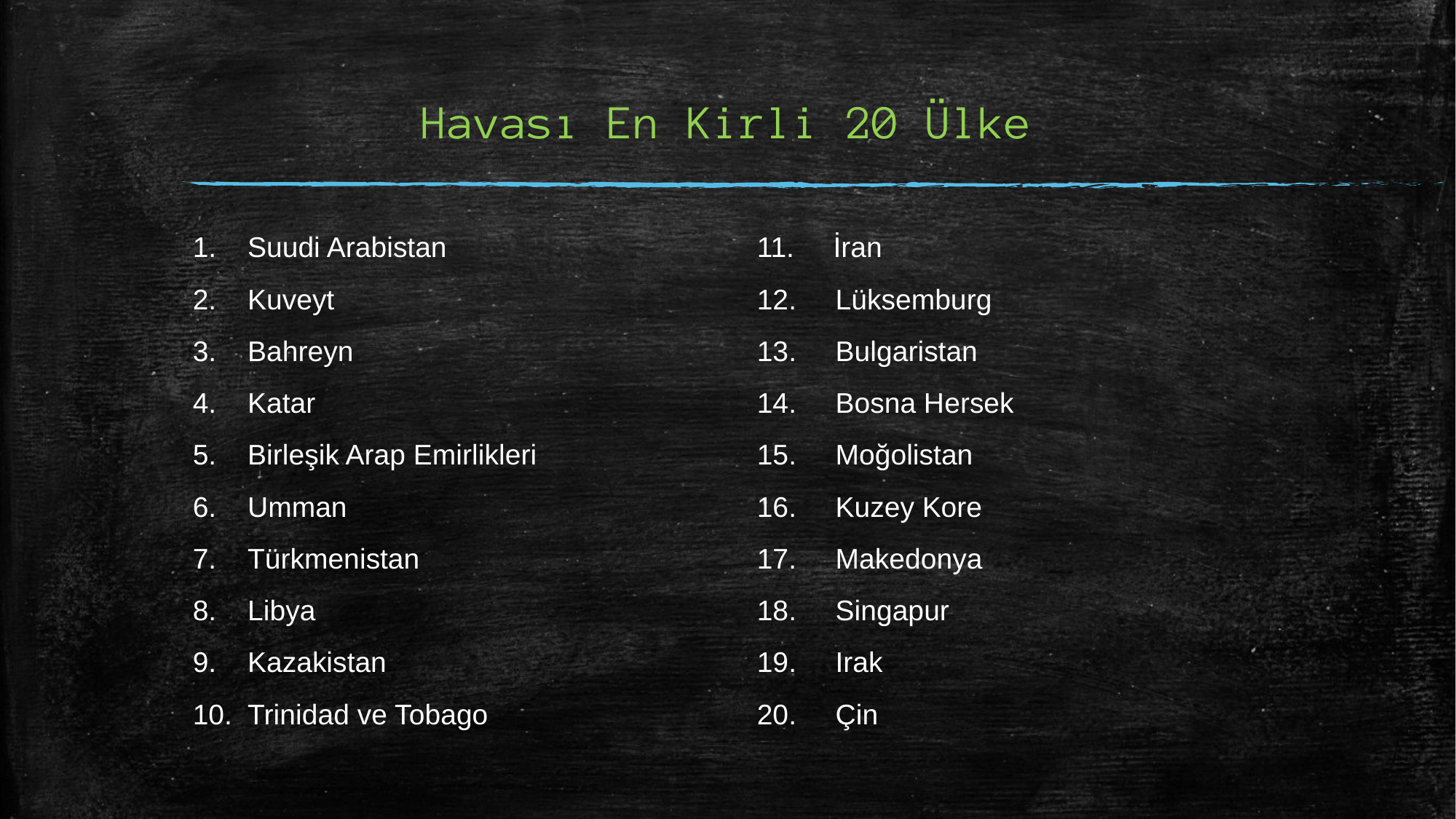

# Havası En Kirli 20 Ülke
Suudi Arabistan
Kuveyt
Bahreyn
Katar
Birleşik Arap Emirlikleri
Umman
Türkmenistan
Libya
Kazakistan
Trinidad ve Tobago
11.     İran
12.     Lüksemburg
13.     Bulgaristan
14.     Bosna Hersek
15.     Moğolistan
16.     Kuzey Kore
17.     Makedonya
18.     Singapur
19.     Irak
20.     Çin